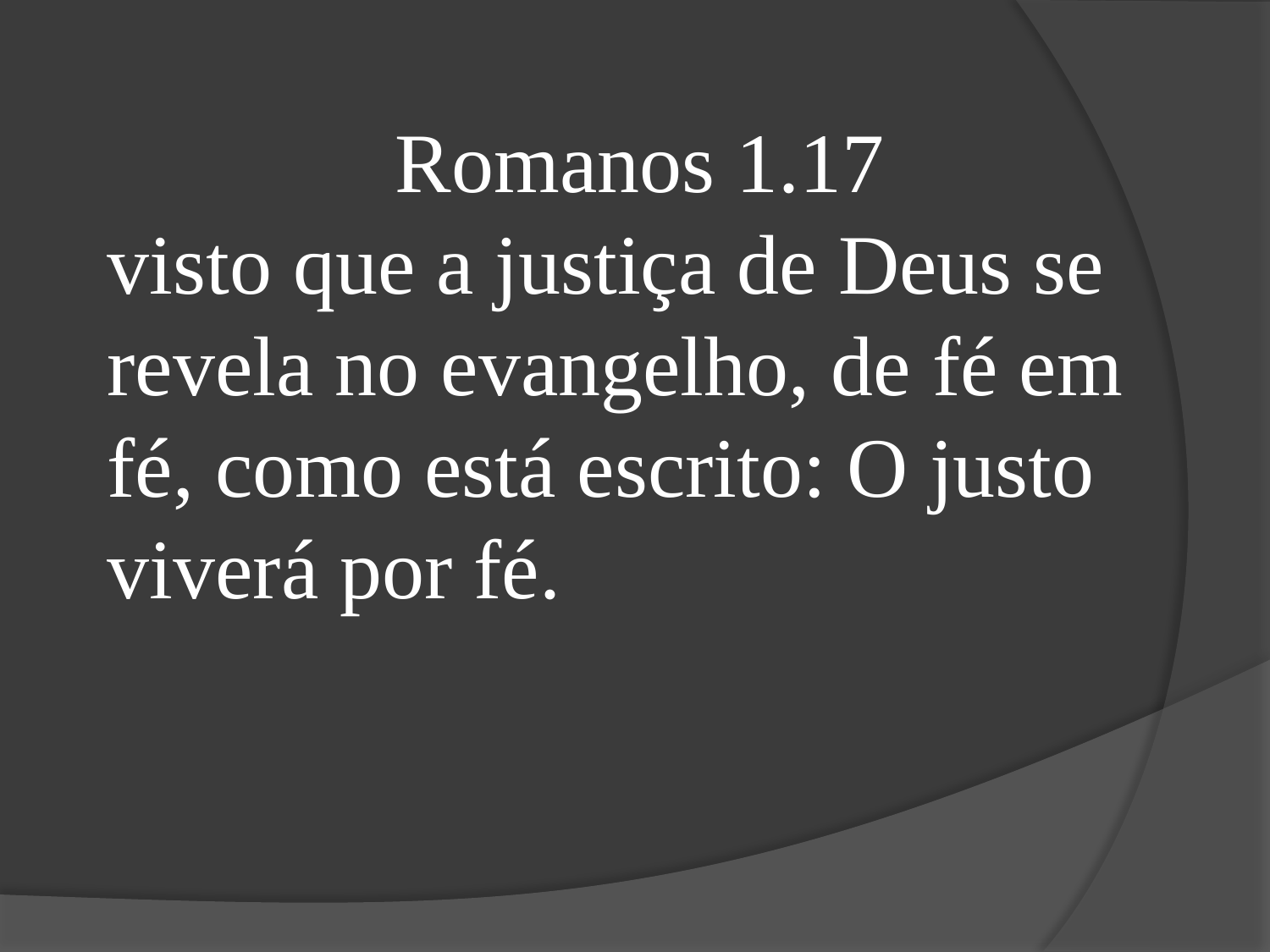

Romanos 1.17
visto que a justiça de Deus se revela no evangelho, de fé em fé, como está escrito: O justo viverá por fé.